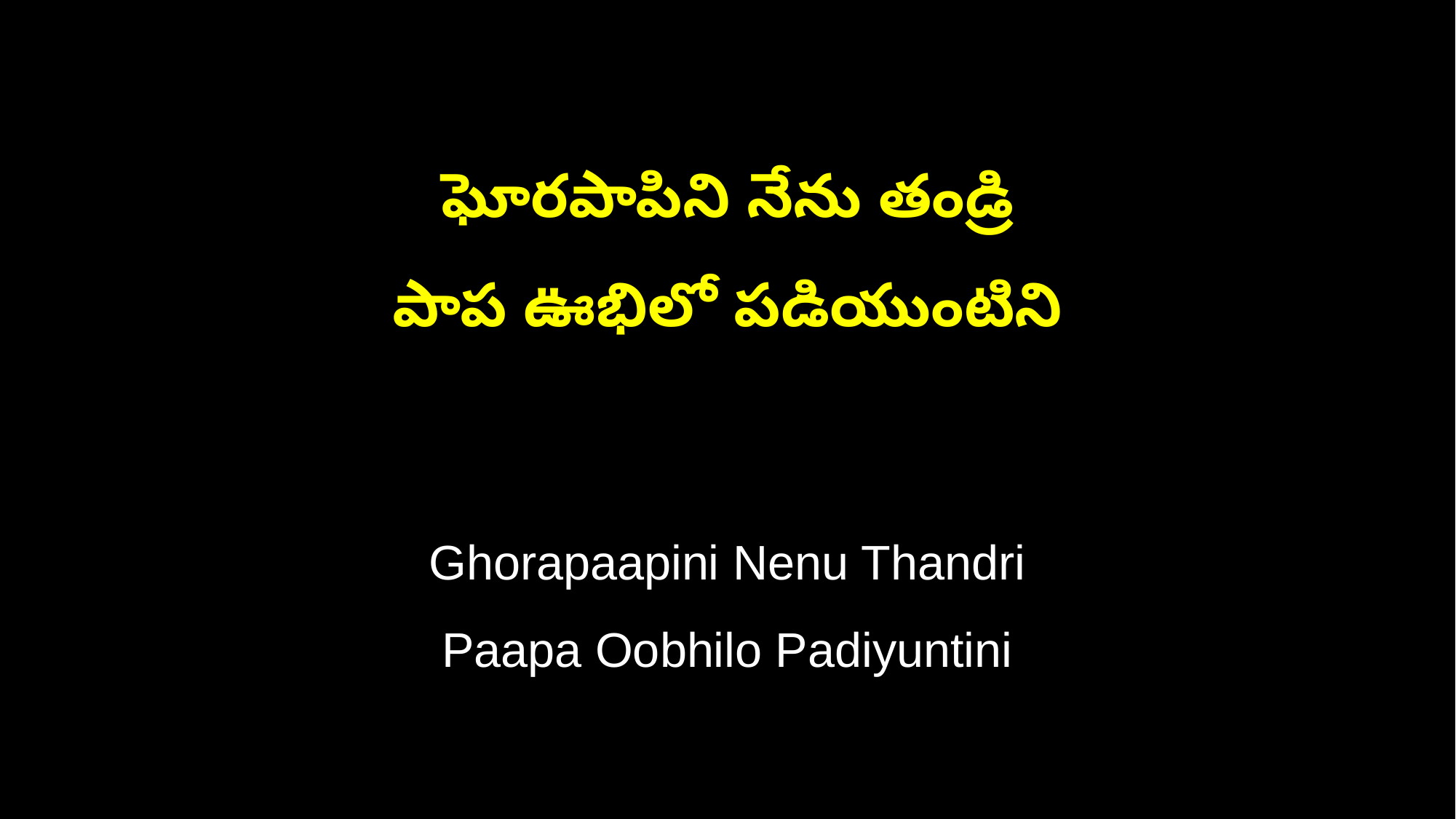

ఘోరపాపిని నేను తండ్రి
పాప ఊభిలో పడియుంటిని
Ghorapaapini Nenu Thandri
Paapa Oobhilo Padiyuntini